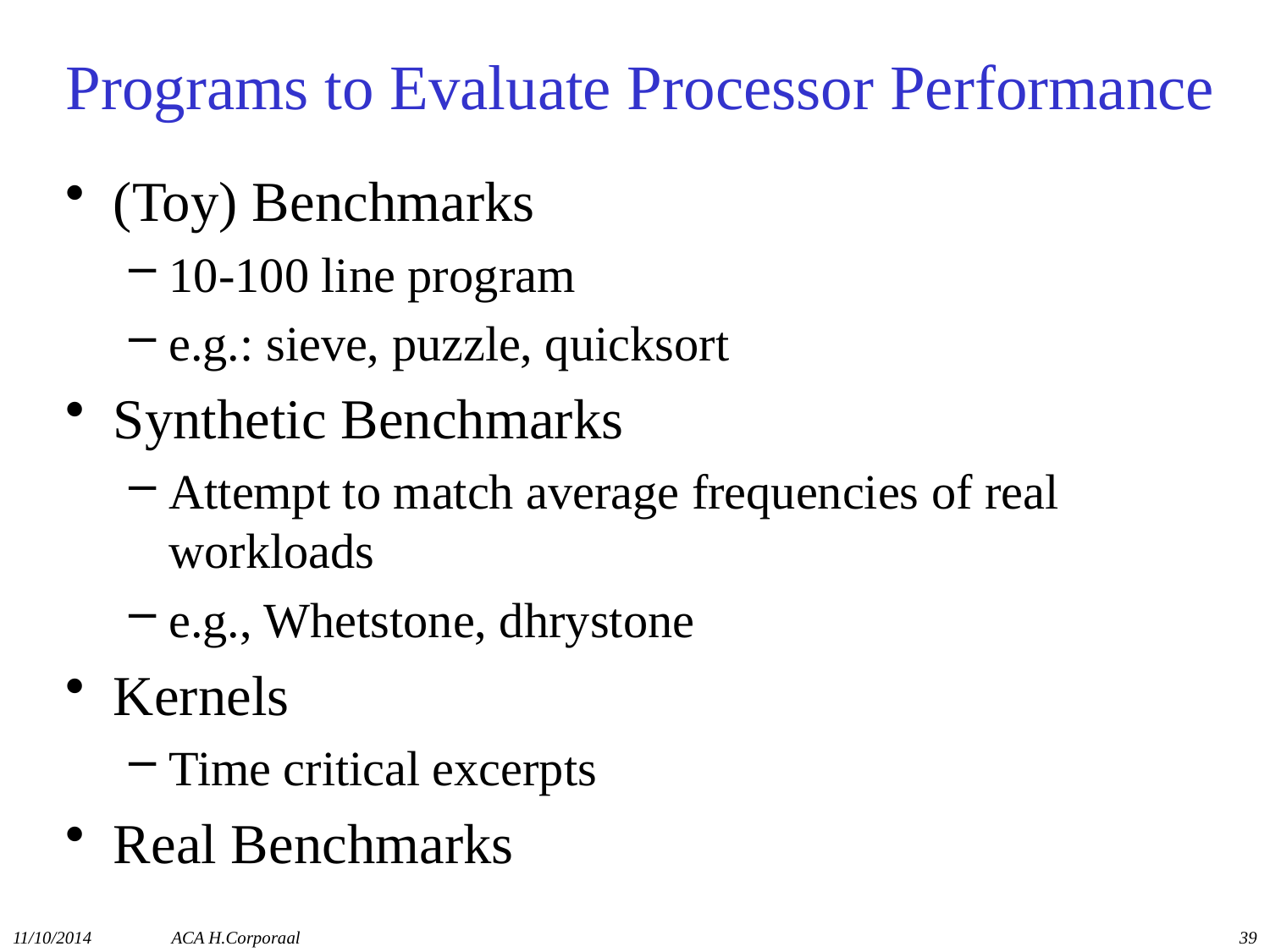

# Programs to Evaluate Processor Performance
(Toy) Benchmarks
10-100 line program
e.g.: sieve, puzzle, quicksort
Synthetic Benchmarks
Attempt to match average frequencies of real workloads
e.g., Whetstone, dhrystone
Kernels
Time critical excerpts
Real Benchmarks
11/10/2014
ACA H.Corporaal
39